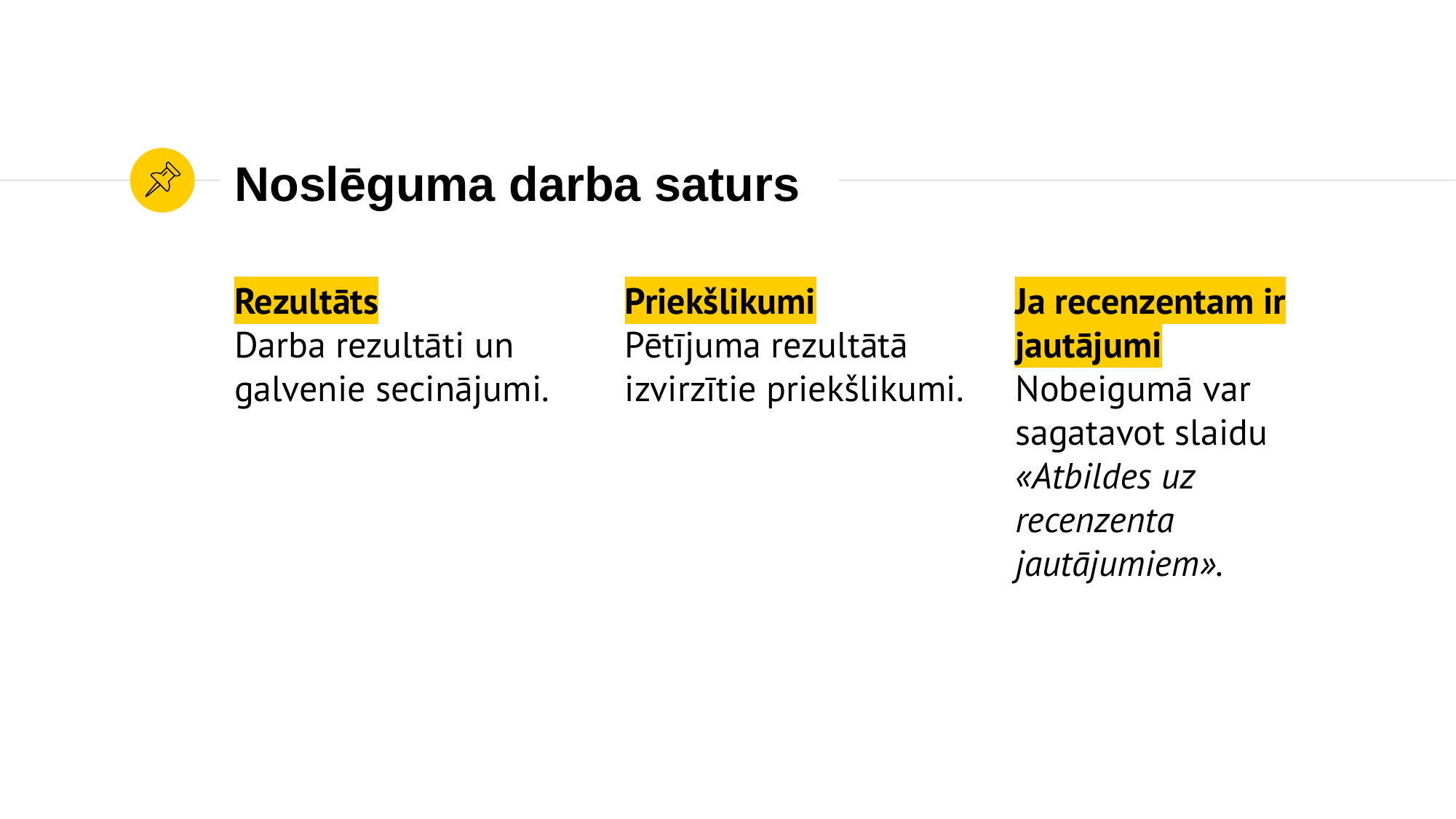

# Noslēguma darba saturs

Rezultāts
Darba rezultāti un galvenie secinājumi.
Priekšlikumi
Pētījuma rezultātā izvirzītie priekšlikumi.
Ja recenzentam ir jautājumi
Nobeigumā var sagatavot slaidu «Atbildes uz recenzenta jautājumiem».